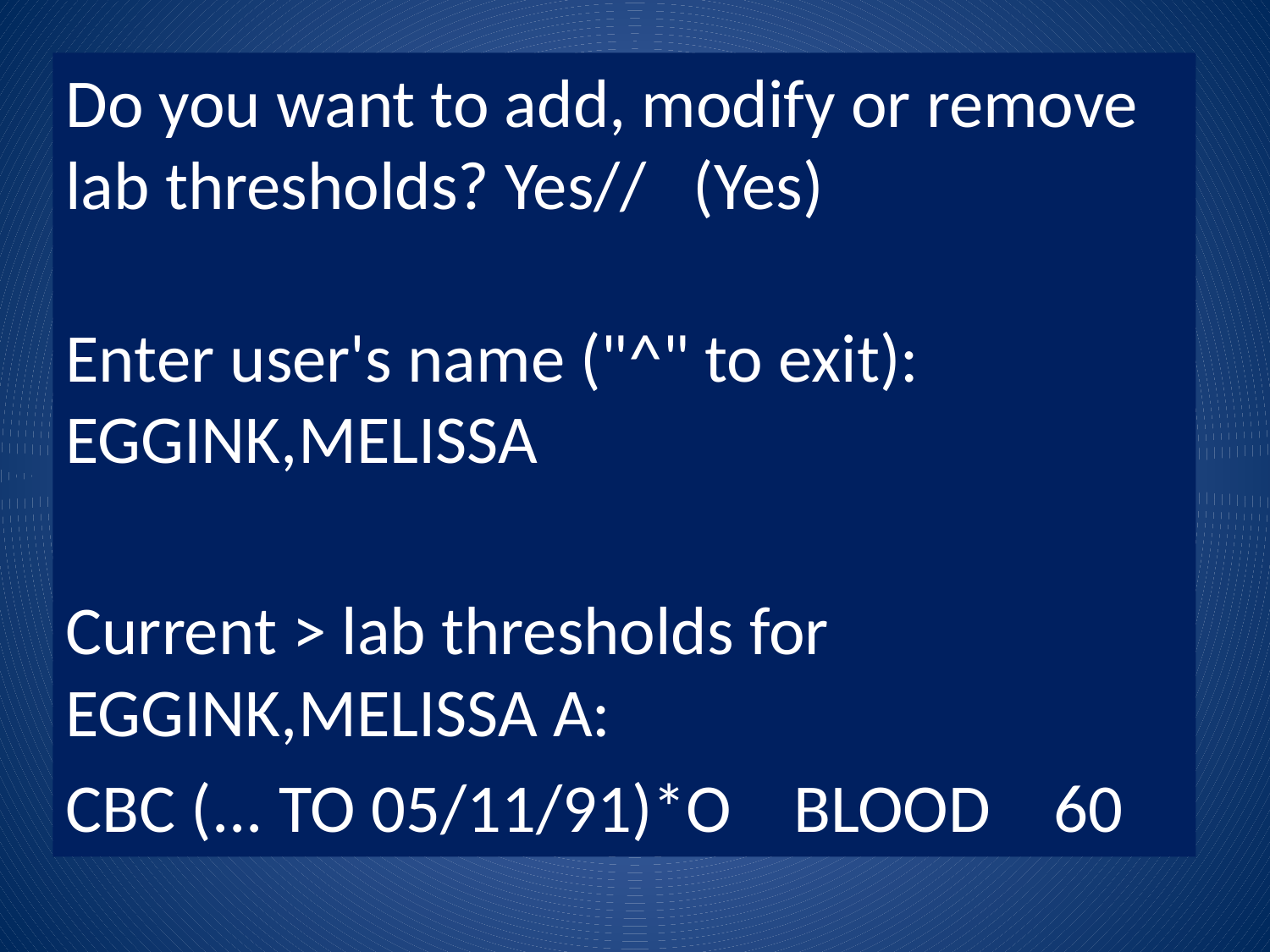

Do you want to add, modify or remove lab thresholds? Yes//   (Yes)

Enter user's name ("^" to exit): EGGINK,MELISSA

Current > lab thresholds for EGGINK,MELISSA A:
CBC (... TO 05/11/91)*O    BLOOD    60